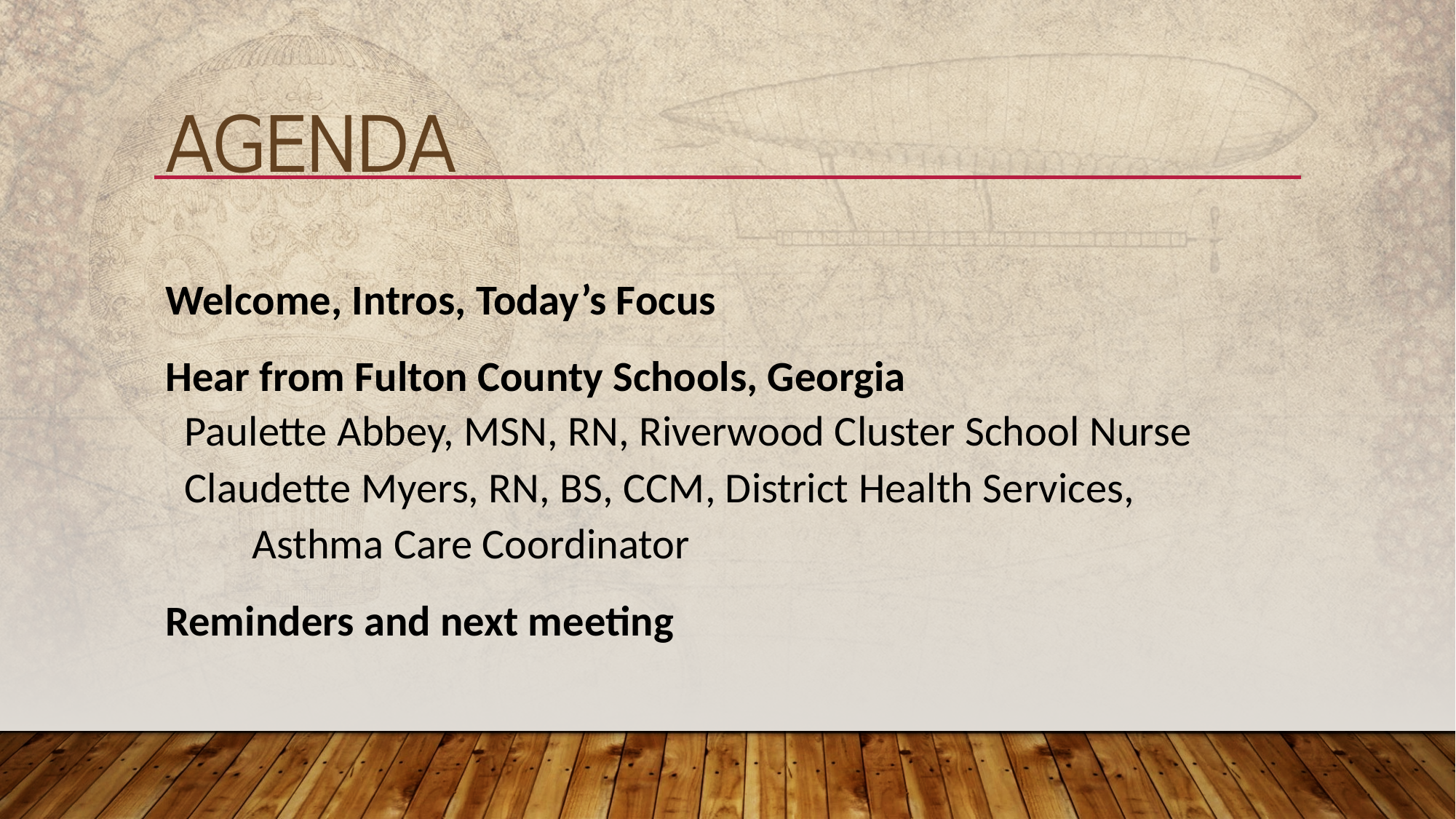

# Agenda
Welcome, Intros, Today’s Focus
Hear from Fulton County Schools, Georgia
  Paulette Abbey, MSN, RN, Riverwood Cluster School Nurse
  Claudette Myers, RN, BS, CCM, District Health Services,
         Asthma Care Coordinator
Reminders and next meeting